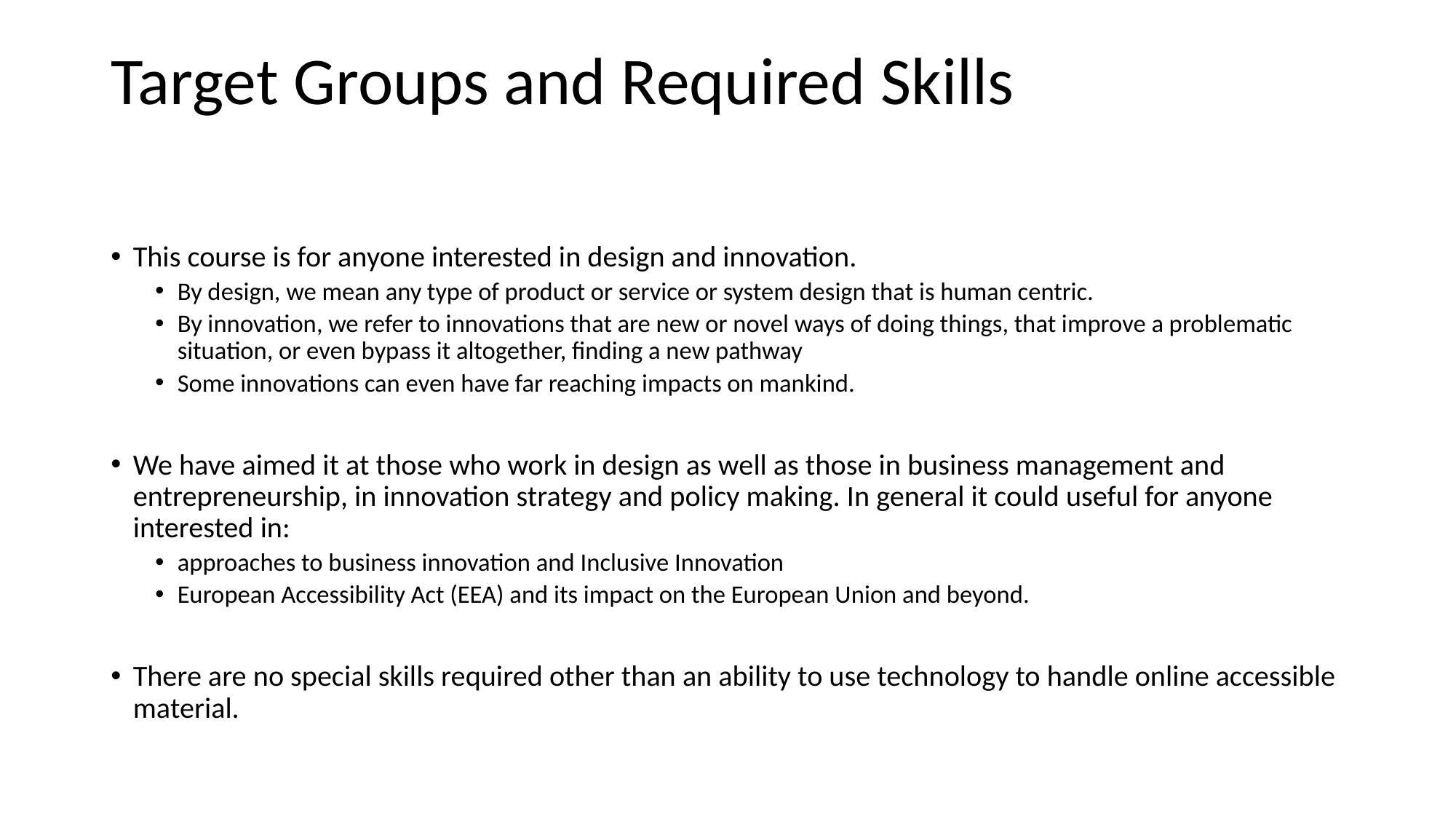

# Target Groups and Required Skills

This course is for anyone interested in design and innovation.
By design, we mean any type of product or service or system design that is human centric.
By innovation, we refer to innovations that are new or novel ways of doing things, that improve a problematic situation, or even bypass it altogether, finding a new pathway
Some innovations can even have far reaching impacts on mankind.

We have aimed it at those who work in design as well as those in business management and entrepreneurship, in innovation strategy and policy making. In general it could useful for anyone interested in:
approaches to business innovation and Inclusive Innovation
European Accessibility Act (EEA) and its impact on the European Union and beyond.

There are no special skills required other than an ability to use technology to handle online accessible material.